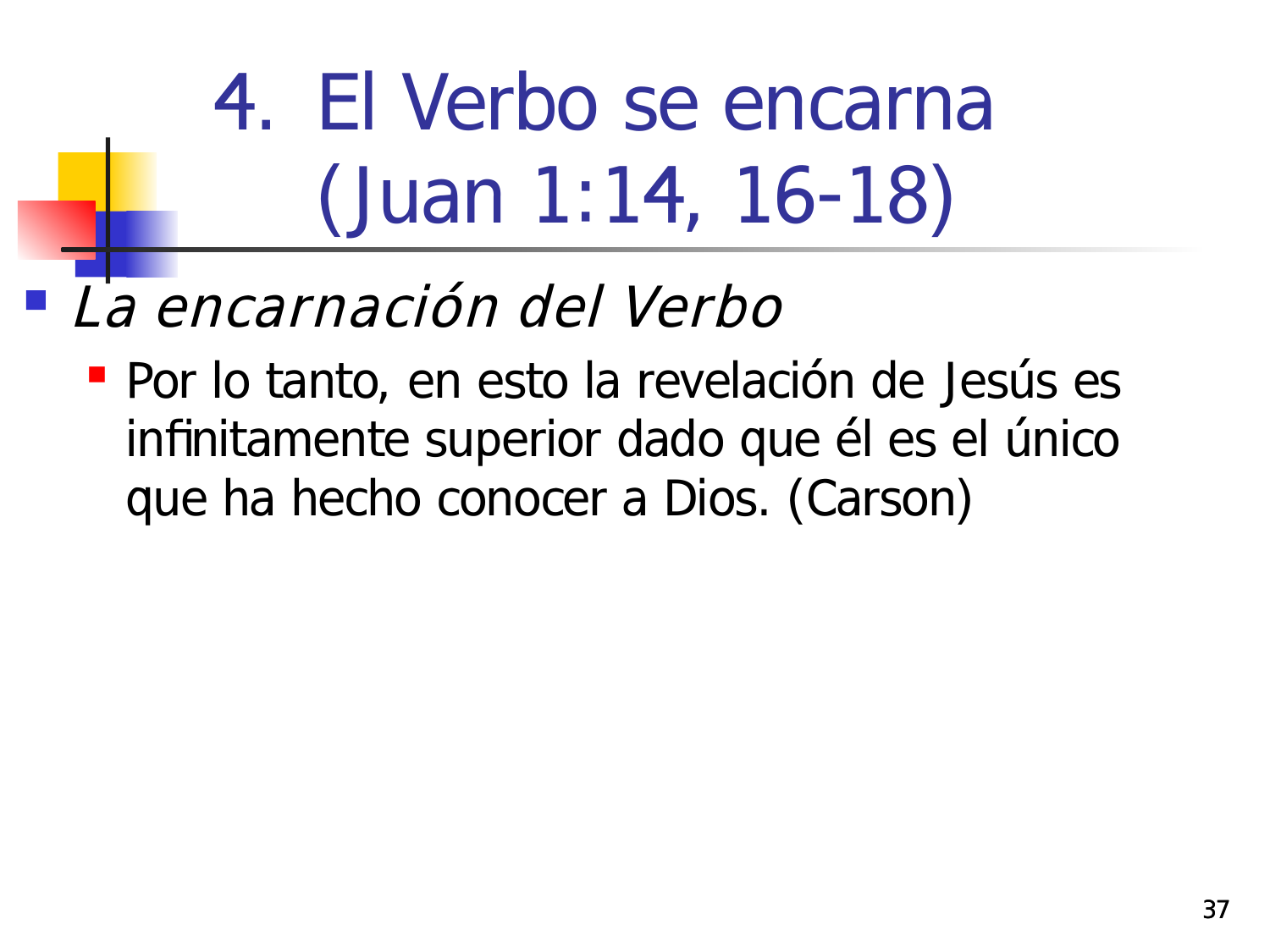

# El Verbo se encarna (Juan 1:14, 16-18)
La encarnación del Verbo
Por lo tanto, en esto la revelación de Jesús es infinitamente superior dado que él es el único que ha hecho conocer a Dios. (Carson)

37
37